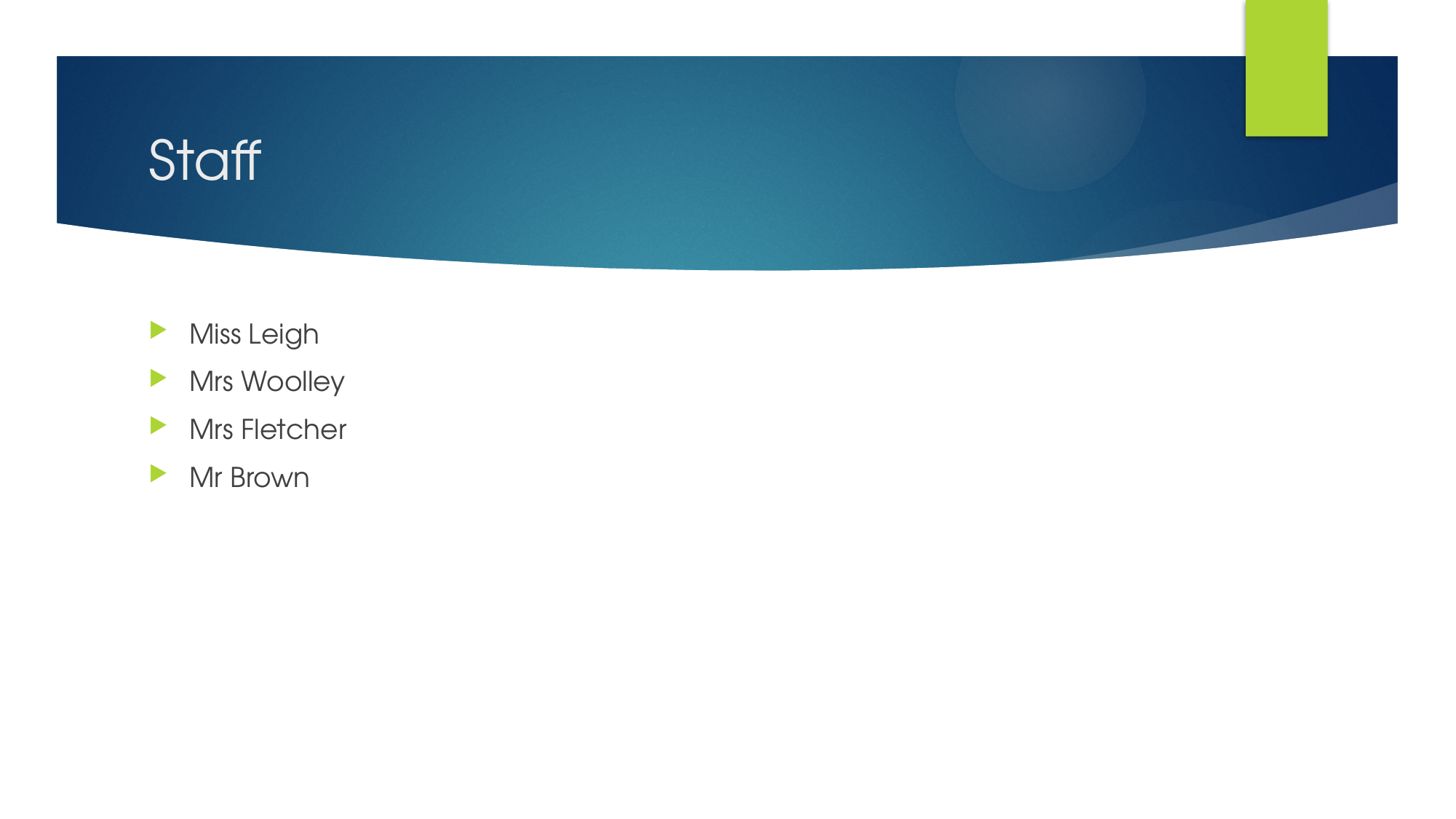

# Staff
Miss Leigh
Mrs Woolley
Mrs Fletcher
Mr Brown